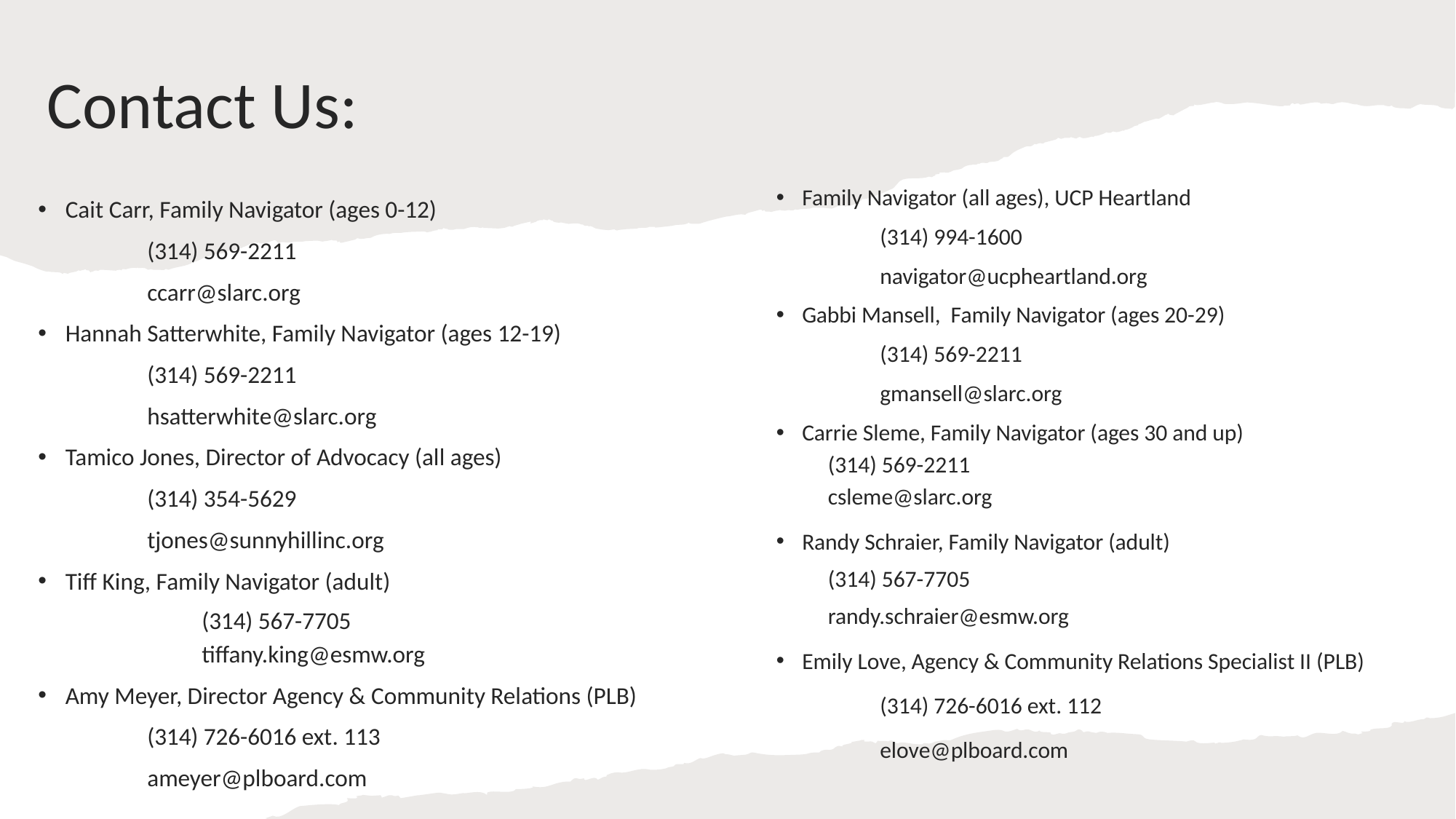

# Contact Us:
Cait Carr, Family Navigator (ages 0-12)
	(314) 569-2211
	ccarr@slarc.org
Hannah Satterwhite, Family Navigator (ages 12-19)
	(314) 569-2211
	hsatterwhite@slarc.org
Tamico Jones, Director of Advocacy (all ages)
	(314) 354-5629
	tjones@sunnyhillinc.org
Tiff King, Family Navigator (adult)
	(314) 567-7705
	tiffany.king@esmw.org
Amy Meyer, Director Agency & Community Relations (PLB)
	(314) 726-6016 ext. 113
	ameyer@plboard.com
Family Navigator (all ages), UCP Heartland
	(314) 994-1600
	navigator@ucpheartland.org
Gabbi Mansell,  Family Navigator (ages 20-29)
	(314) 569-2211
	gmansell@slarc.org
Carrie Sleme, Family Navigator (ages 30 and up)
	(314) 569-2211
	csleme@slarc.org
Randy Schraier, Family Navigator (adult)
	(314) 567-7705
	randy.schraier@esmw.org
Emily Love, Agency & Community Relations Specialist II (PLB)
	(314) 726-6016 ext. 112
	elove@plboard.com